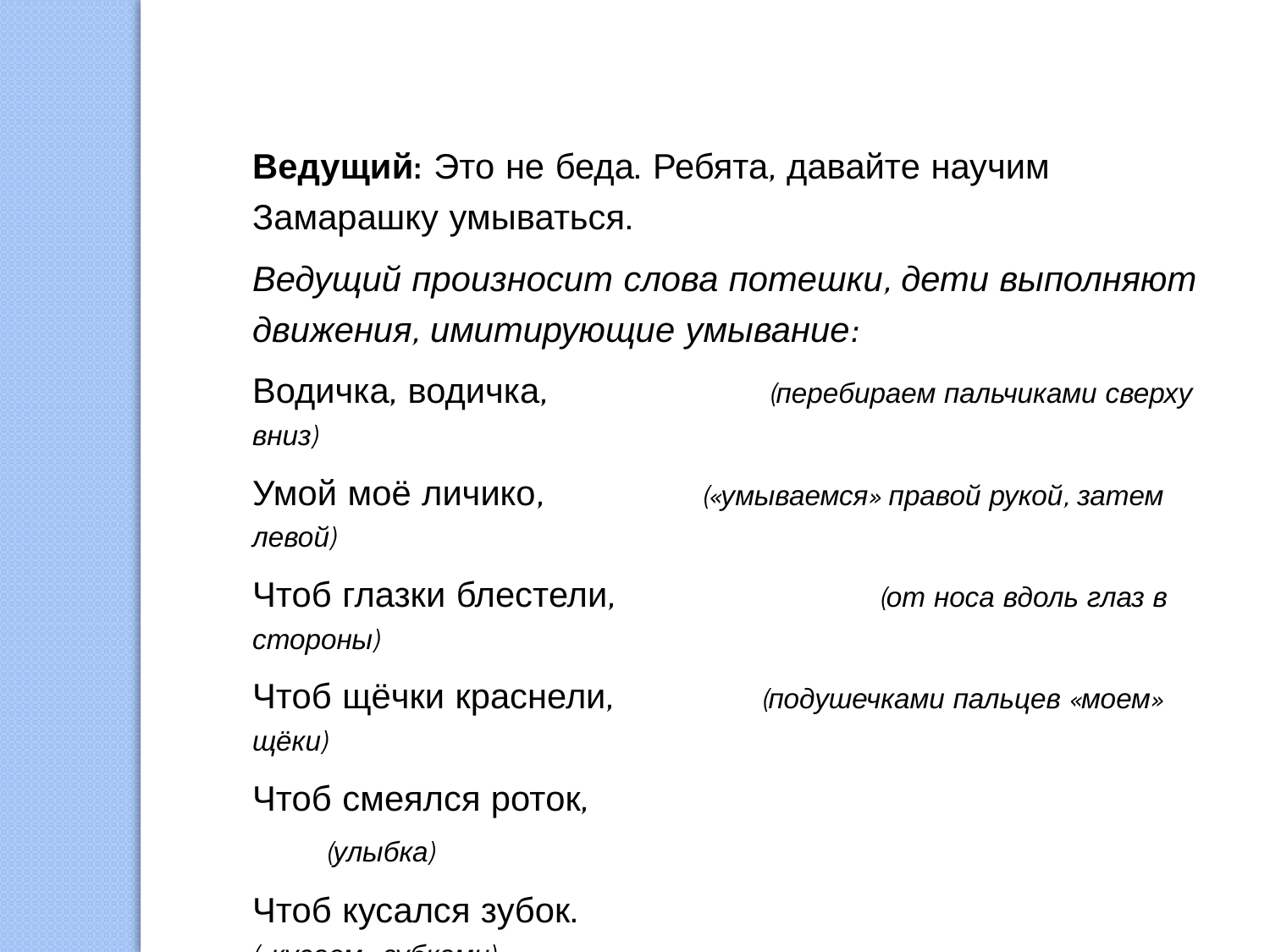

Ведущий: Это не беда. Ребята, давайте научим Замарашку умываться.
Ведущий произносит слова потешки, дети выполняют движения, имитирующие умывание:
Водичка, водичка,                     (перебираем пальчиками сверху вниз)
Умой моё личико,               («умываемся» правой рукой, затем левой)
Чтоб глазки блестели,                         (от носа вдоль глаз в стороны)
Чтоб щёчки краснели,              (подушечками пальцев «моем» щёки)
Чтоб смеялся роток,                                                                   (улыбка)
Чтоб кусался зубок.                                                  («кусаем» зубками)